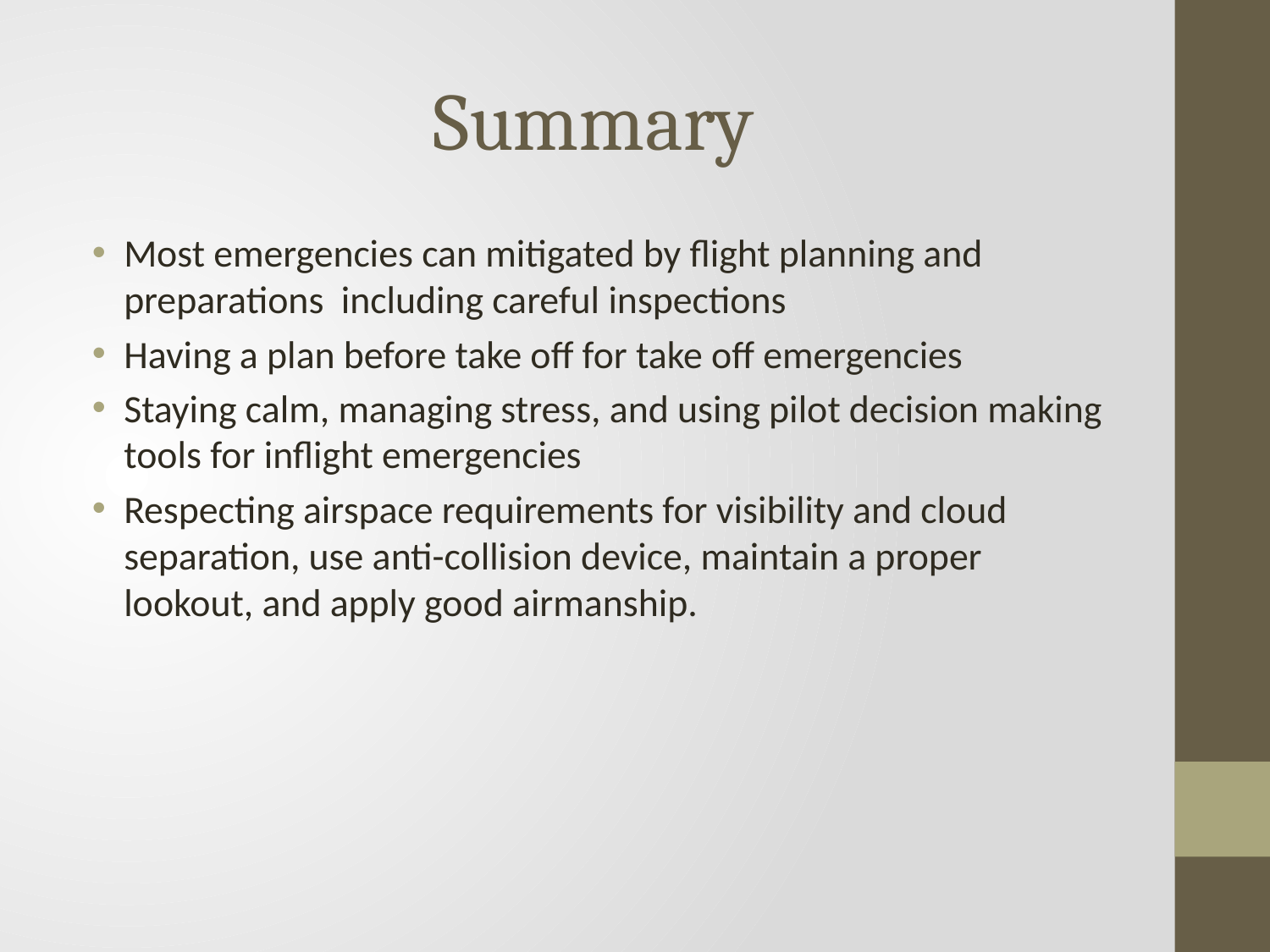

# Summary
Most emergencies can mitigated by flight planning and preparations  including careful inspections
Having a plan before take off for take off emergencies
Staying calm, managing stress, and using pilot decision making tools for inflight emergencies
Respecting airspace requirements for visibility and cloud separation, use anti-collision device, maintain a proper lookout, and apply good airmanship.